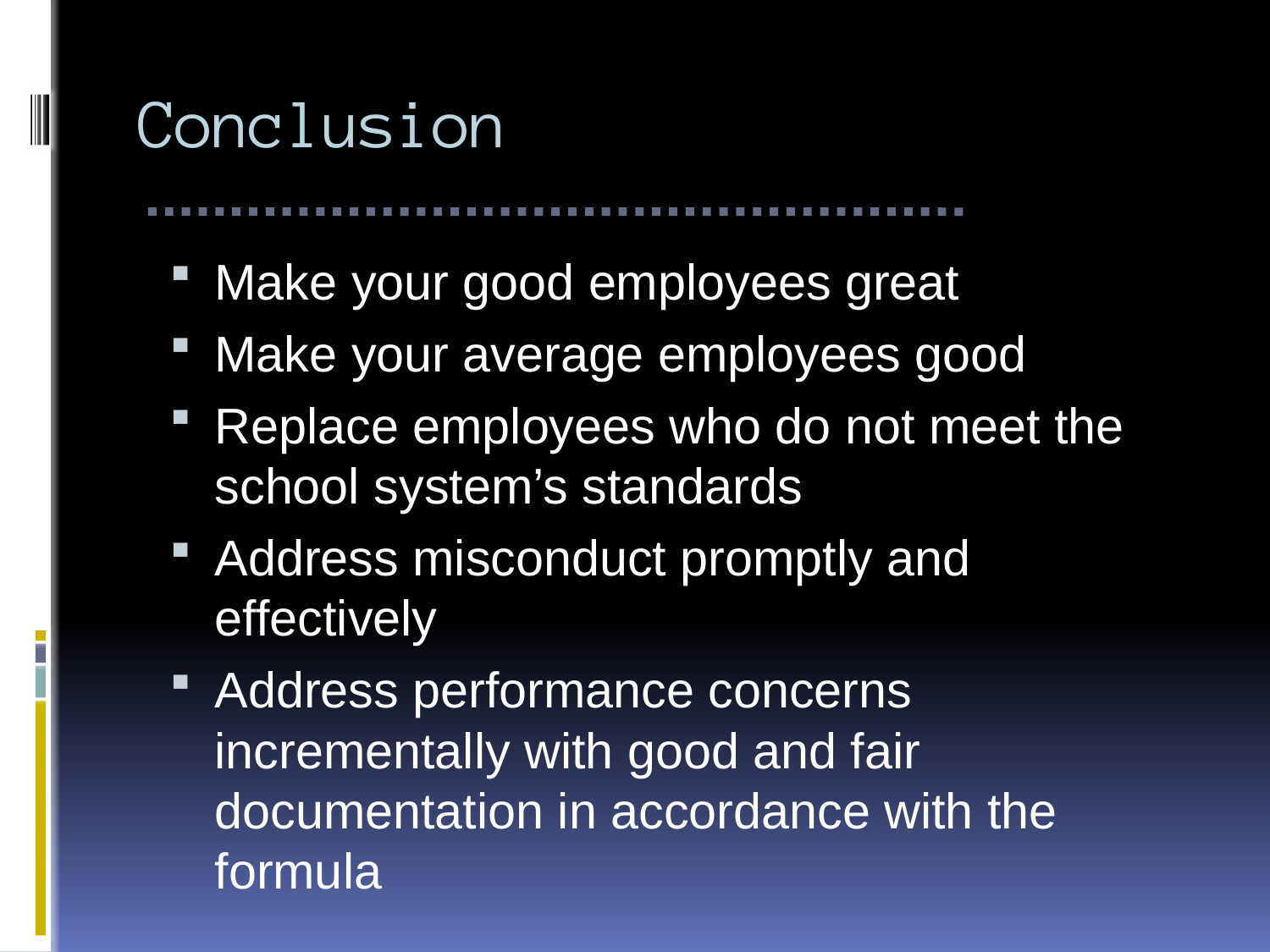

# Conclusion
Make your good employees great
Make your average employees good
Replace employees who do not meet the school system’s standards
Address misconduct promptly and effectively
Address performance concerns incrementally with good and fair documentation in accordance with the formula